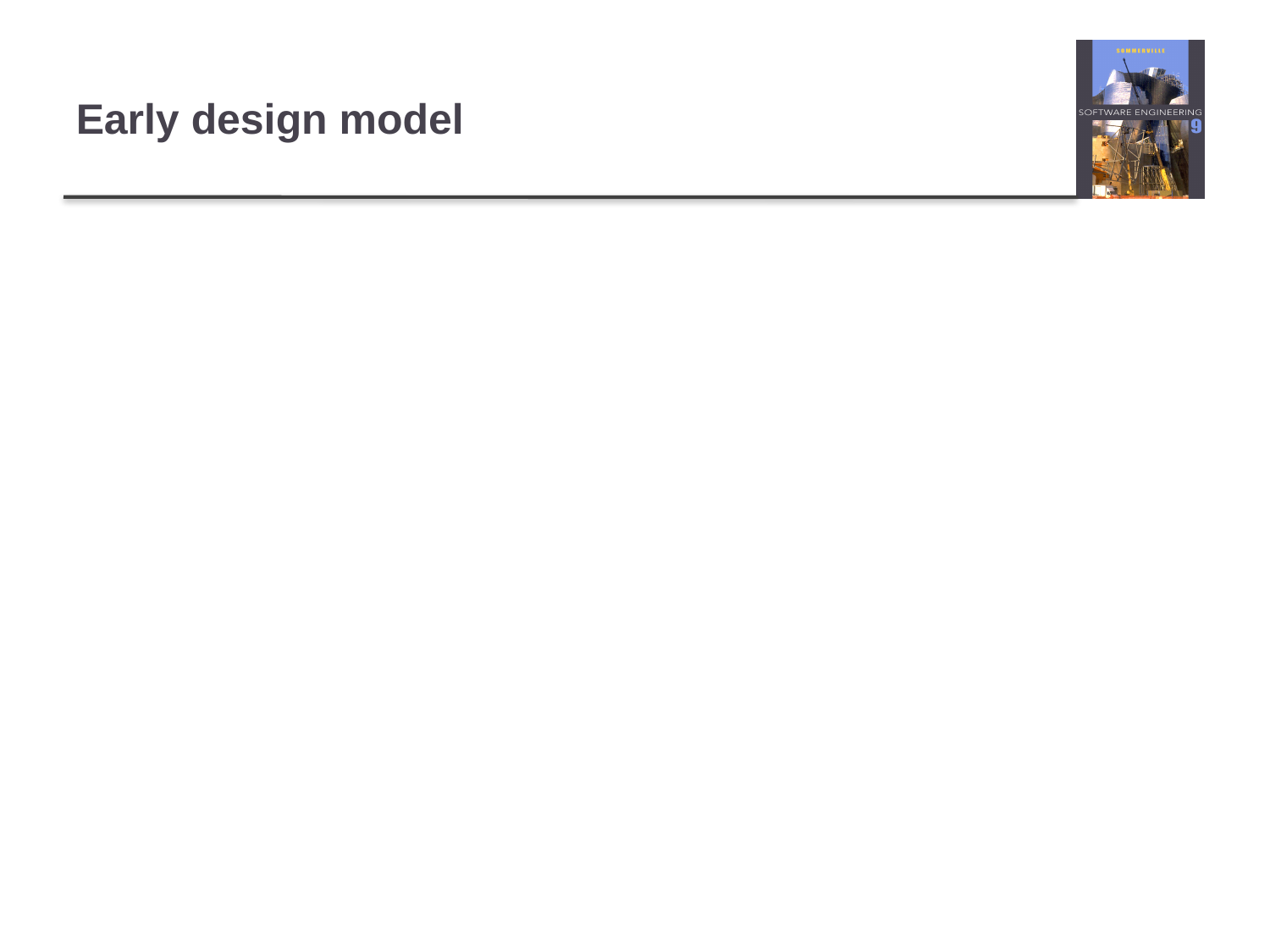

# Early design model
Estimates can be made after the requirements have been agreed.
Based on a standard formula for algorithmic models
            PM = A X SizeB X M
where
	M = PERS X RCPX X RUSE X PDIF X PREX X FCIL X SCED
	A = 2.94 in initial calibration,
	Size in KLOC,
	B varies from 1.1 to 1.24 depending on novelty of the project, development flexibility, risk management approaches and the process maturity.